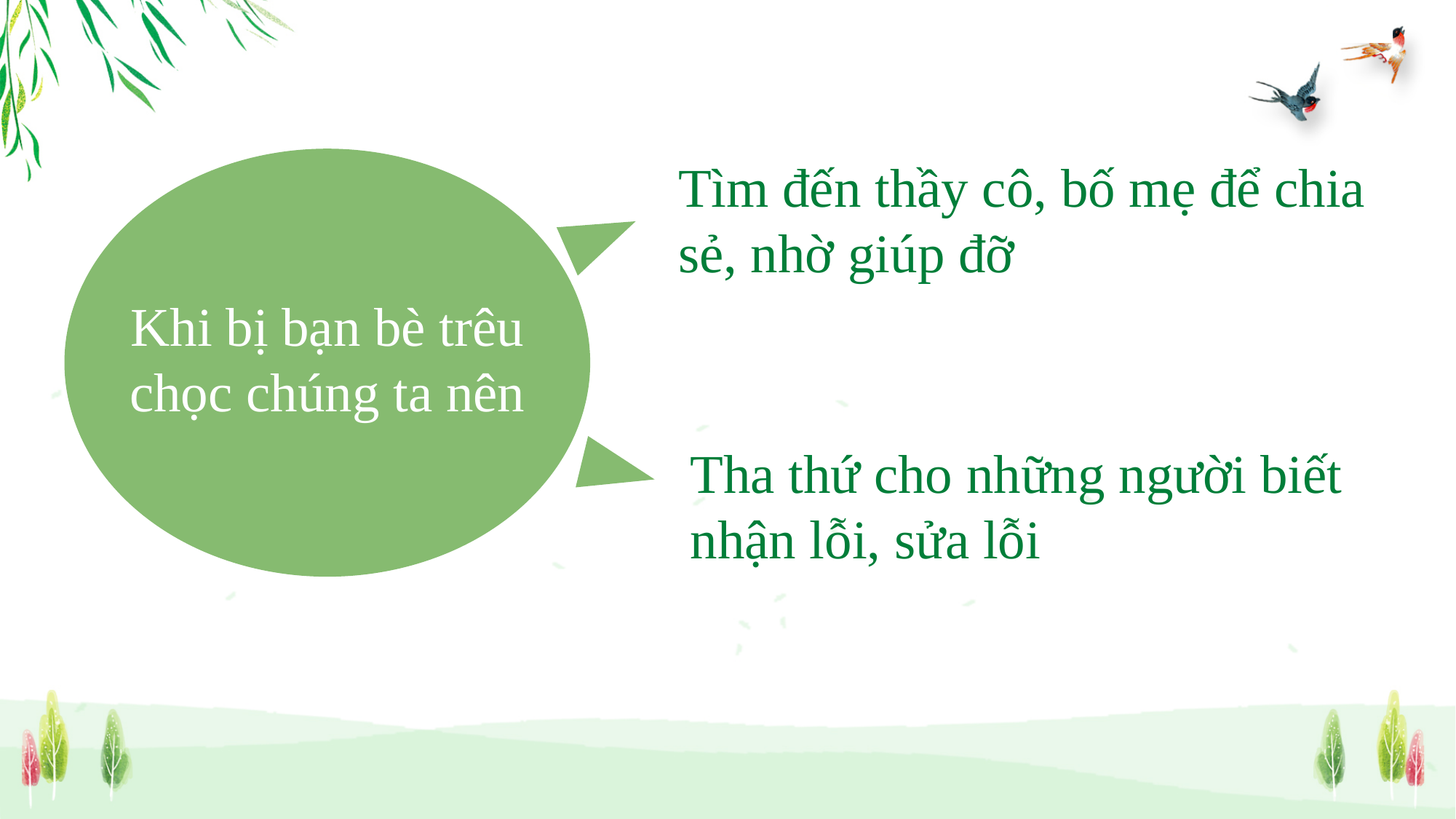

Tìm đến thầy cô, bố mẹ để chia sẻ, nhờ giúp đỡ

Khi bị bạn bè trêu chọc chúng ta nên

Tha thứ cho những người biết nhận lỗi, sửa lỗi